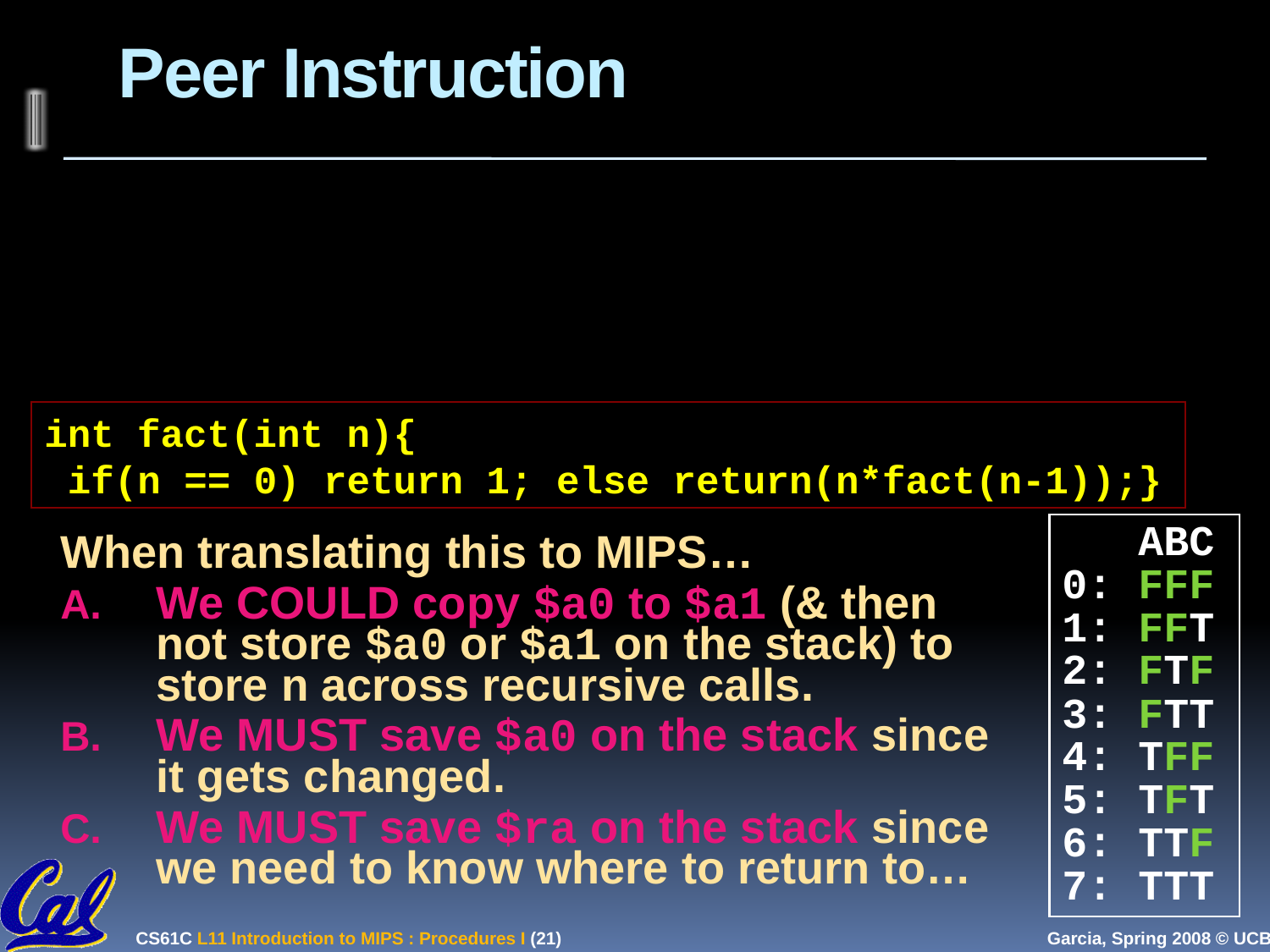

# Peer Instruction
int fact(int n){
 if(n == 0) return 1; else return(n*fact(n-1));}
   ABC
0: FFF
1: FFT
2: FTF
3: FTT
4: TFF
5: TFT
6: TTF
7: TTT
When translating this to MIPS…
We COULD copy $a0 to $a1 (& then not store $a0 or $a1 on the stack) to store n across recursive calls.
We MUST save $a0 on the stack since it gets changed.
We MUST save $ra on the stack since we need to know where to return to…